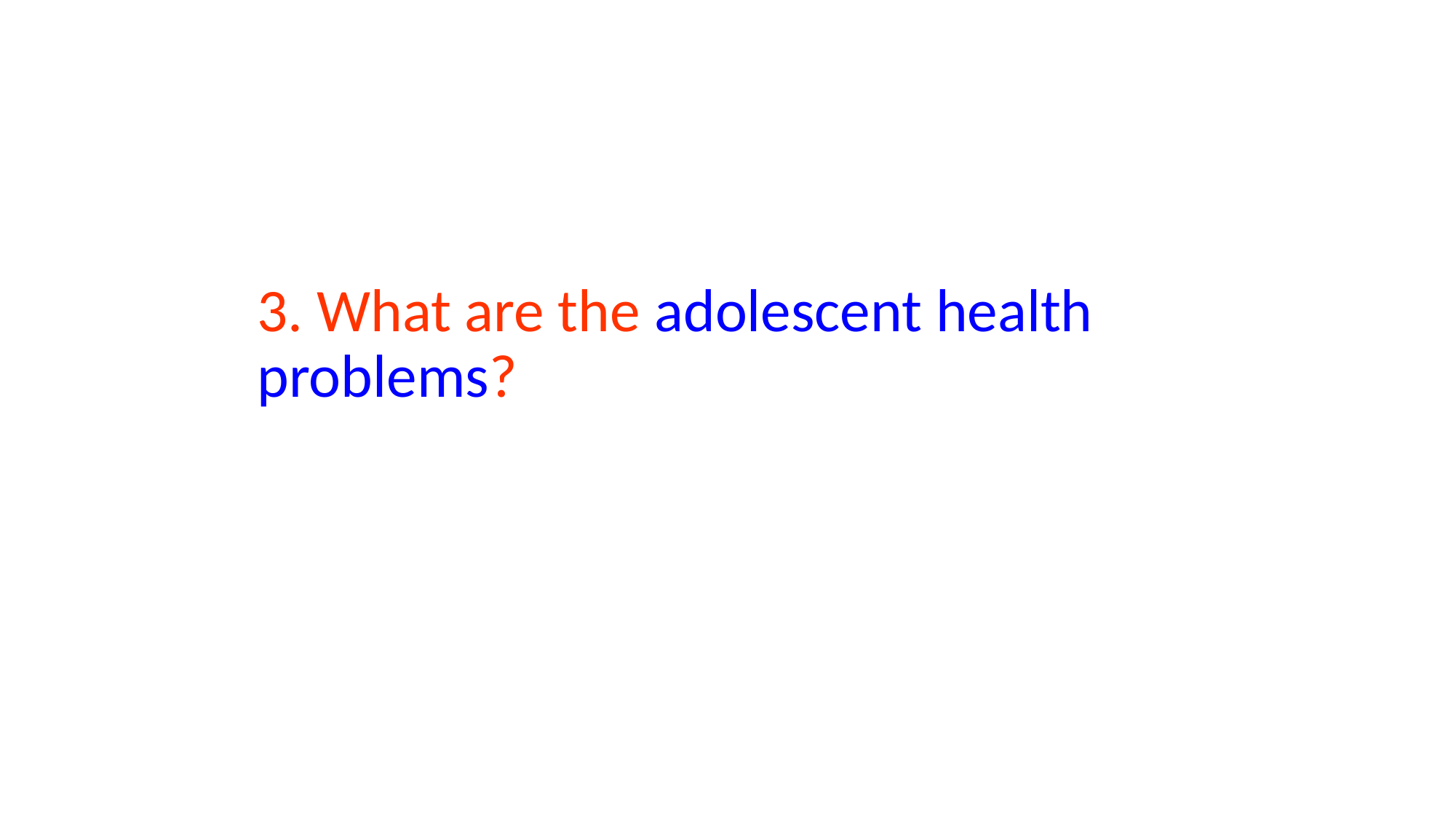

# 3. What are the adolescent health problems?